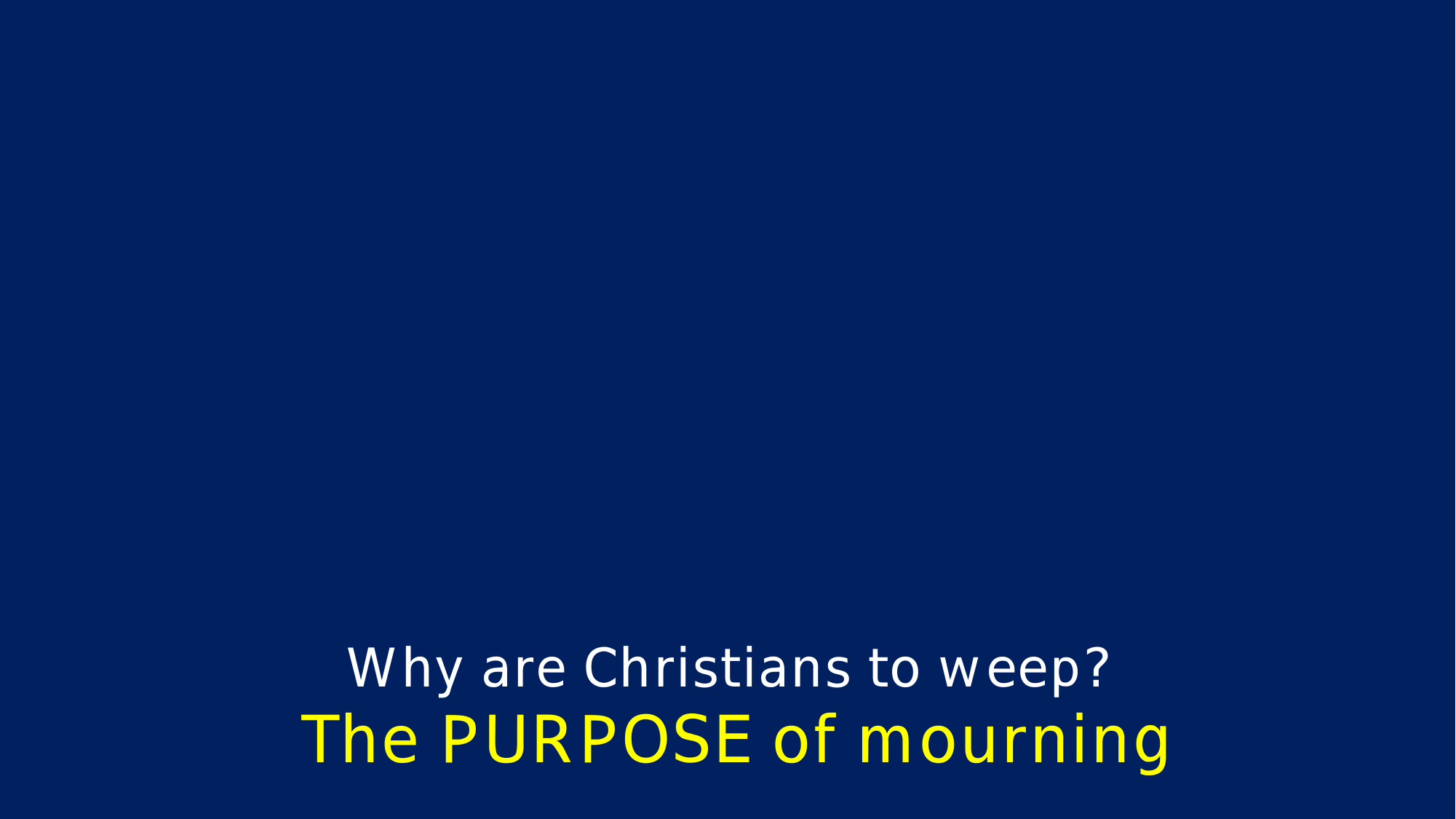

Why are Christians to weep?
The PURPOSE of mourning